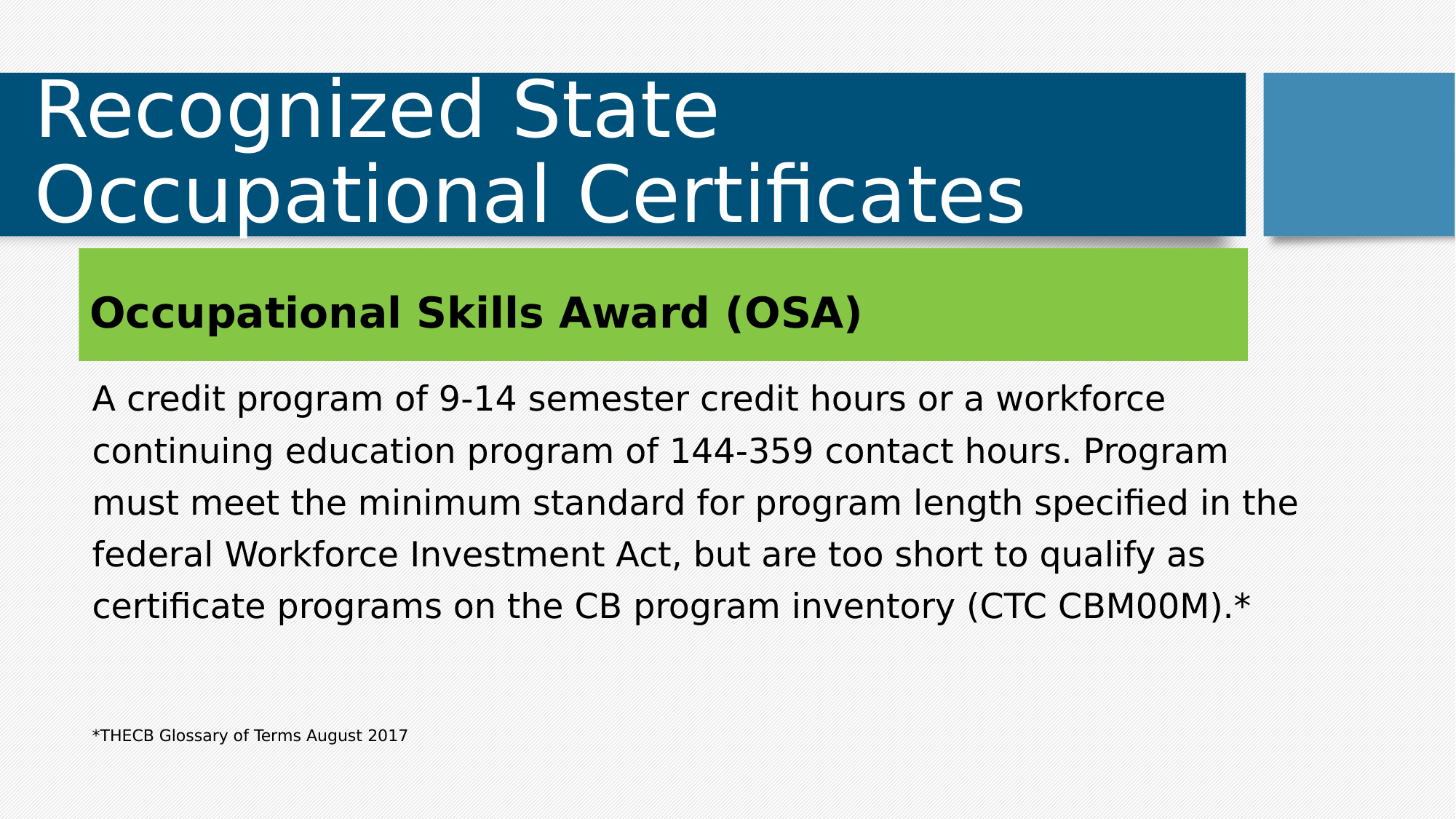

# Recognized State Occupational Certificates
Occupational Skills Award (OSA)
A credit program of 9-14 semester credit hours or a workforce continuing education program of 144-359 contact hours. Program must meet the minimum standard for program length specified in the federal Workforce Investment Act, but are too short to qualify as certificate programs on the CB program inventory (CTC CBM00M).*

*THECB Glossary of Terms August 2017